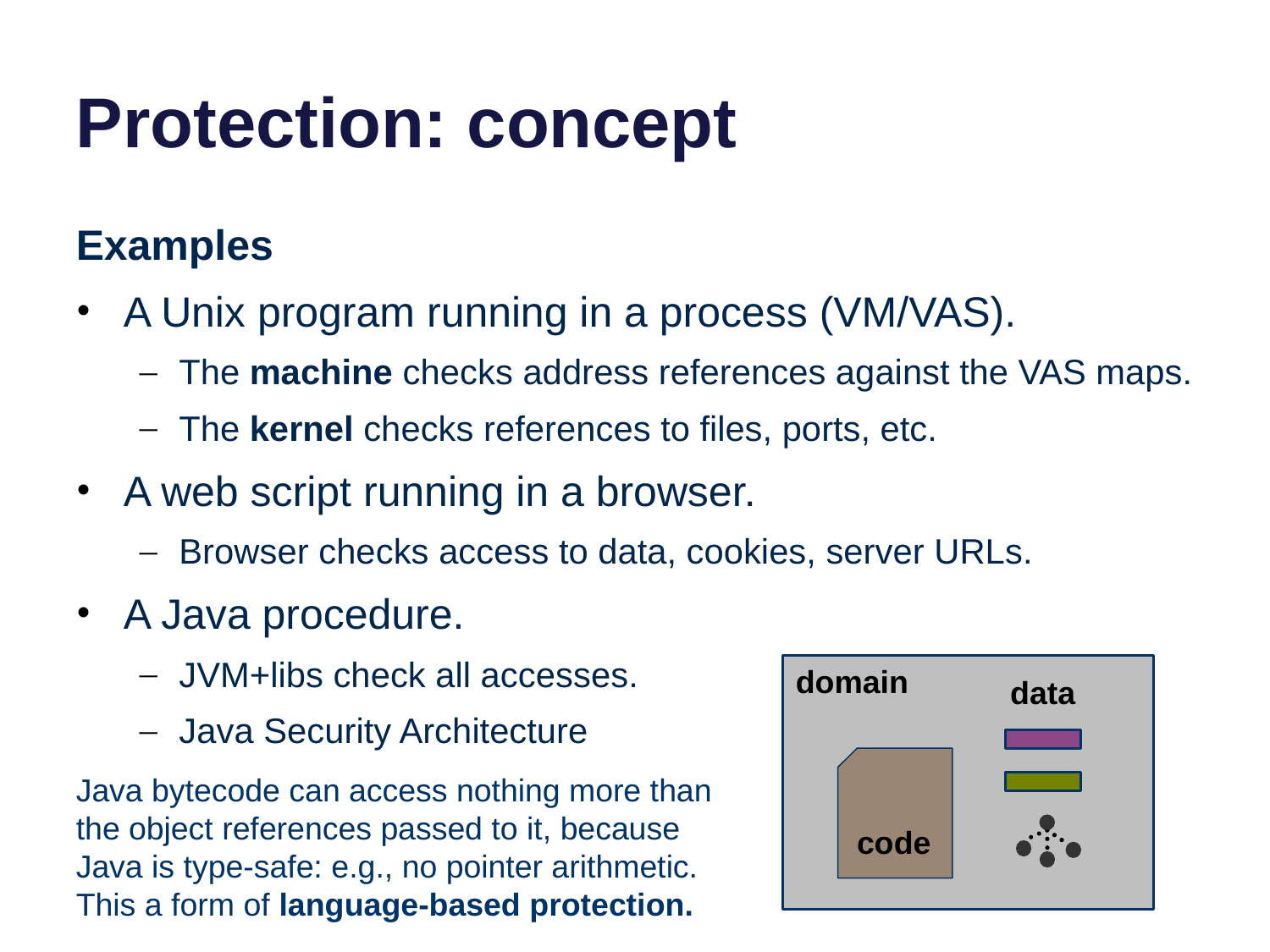

# Protection: concept
Examples
A Unix program running in a process (VM/VAS).
The machine checks address references against the VAS maps.
The kernel checks references to files, ports, etc.
A web script running in a browser.
Browser checks access to data, cookies, server URLs.
A Java procedure.
JVM+libs check all accesses.
Java Security Architecture

domain

data

Java bytecode can access nothing more than the object references passed to it, because Java is type-safe: e.g., no pointer arithmetic.
This a form of language-based protection.

code